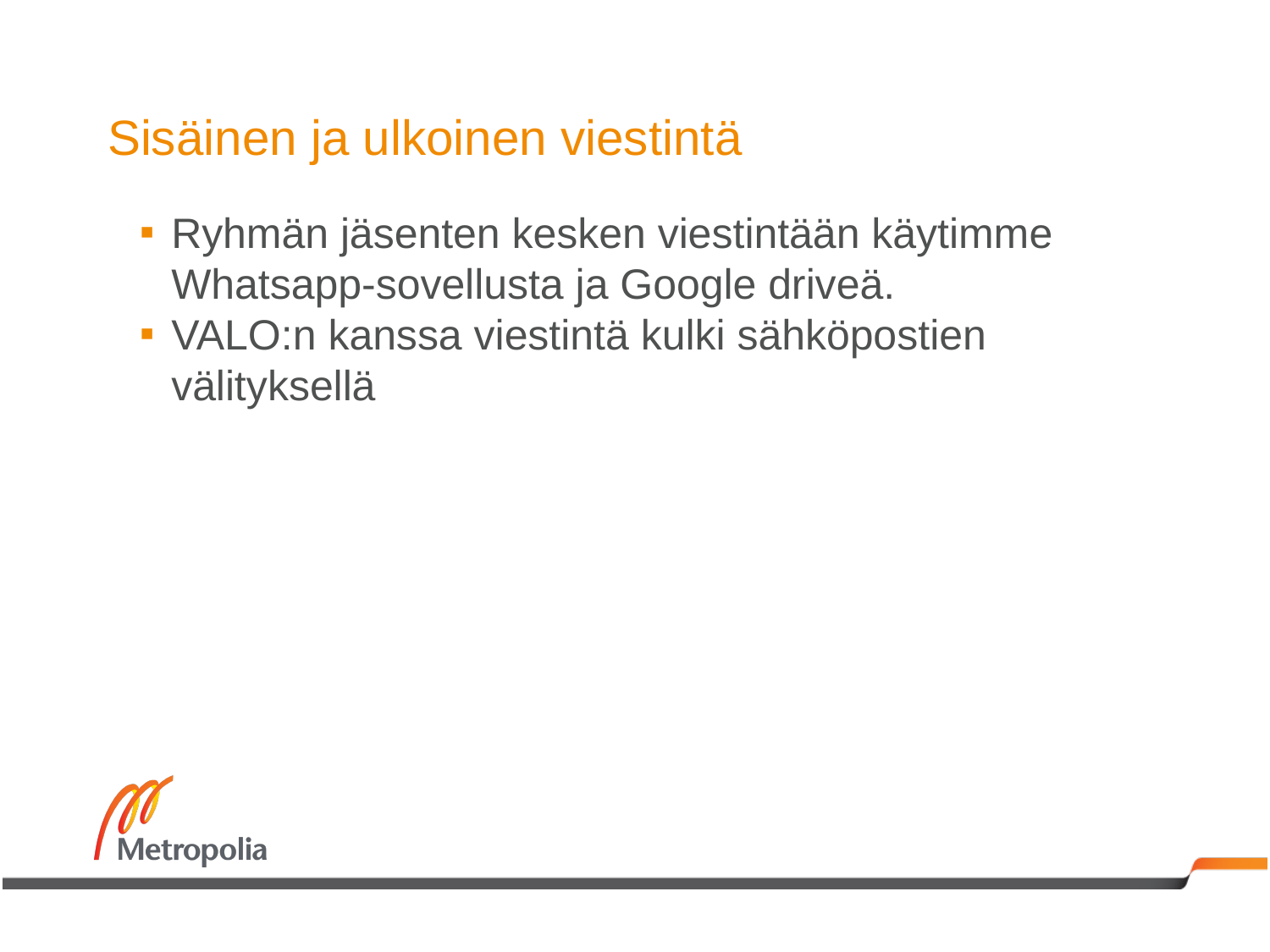

# Sisäinen ja ulkoinen viestintä
Ryhmän jäsenten kesken viestintään käytimme Whatsapp-sovellusta ja Google driveä.
VALO:n kanssa viestintä kulki sähköpostien välityksellä